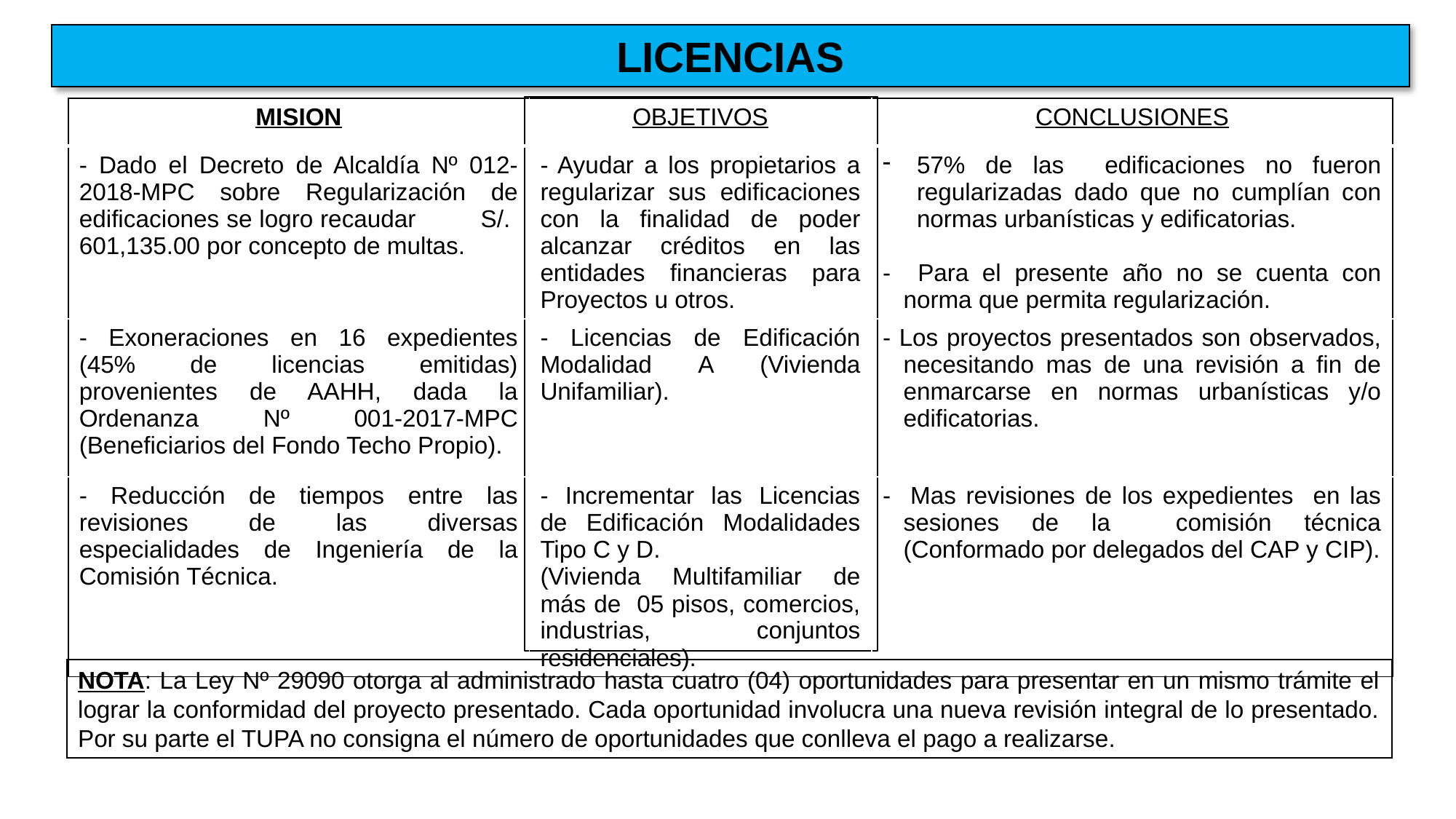

LICENCIAS

| MISION | OBJETIVOS | CONCLUSIONES |
| --- | --- | --- |
| - Dado el Decreto de Alcaldía Nº 012-2018-MPC sobre Regularización de edificaciones se logro recaudar S/. 601,135.00 por concepto de multas. | - Ayudar a los propietarios a regularizar sus edificaciones con la finalidad de poder alcanzar créditos en las entidades financieras para Proyectos u otros. | 57% de las edificaciones no fueron regularizadas dado que no cumplían con normas urbanísticas y edificatorias. - Para el presente año no se cuenta con norma que permita regularización. |
| - Exoneraciones en 16 expedientes (45% de licencias emitidas) provenientes de AAHH, dada la Ordenanza Nº 001-2017-MPC (Beneficiarios del Fondo Techo Propio). | - Licencias de Edificación Modalidad A (Vivienda Unifamiliar). | - Los proyectos presentados son observados, necesitando mas de una revisión a fin de enmarcarse en normas urbanísticas y/o edificatorias. |
| - Reducción de tiempos entre las revisiones de las diversas especialidades de Ingeniería de la Comisión Técnica. | - Incrementar las Licencias de Edificación Modalidades Tipo C y D. (Vivienda Multifamiliar de más de 05 pisos, comercios, industrias, conjuntos residenciales). | - Mas revisiones de los expedientes en las sesiones de la comisión técnica (Conformado por delegados del CAP y CIP). |
NOTA: La Ley Nº 29090 otorga al administrado hasta cuatro (04) oportunidades para presentar en un mismo trámite el lograr la conformidad del proyecto presentado. Cada oportunidad involucra una nueva revisión integral de lo presentado. Por su parte el TUPA no consigna el número de oportunidades que conlleva el pago a realizarse.